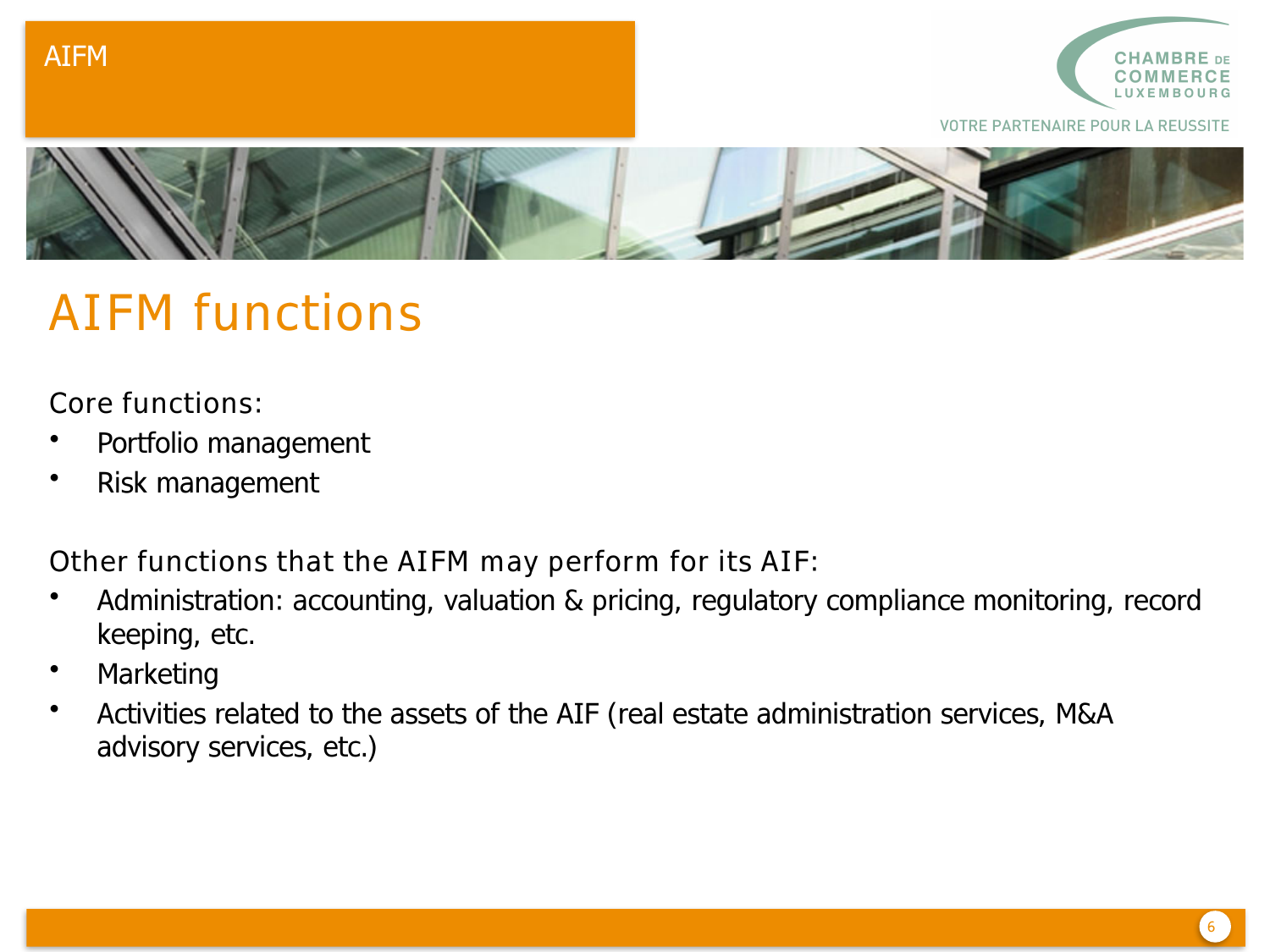

aifm
AIFM functions

Core functions:
Portfolio management
Risk management

Other functions that the AIFM may perform for its AIF:
Administration: accounting, valuation & pricing, regulatory compliance monitoring, record keeping, etc.
Marketing
Activities related to the assets of the AIF (real estate administration services, M&A advisory services, etc.)